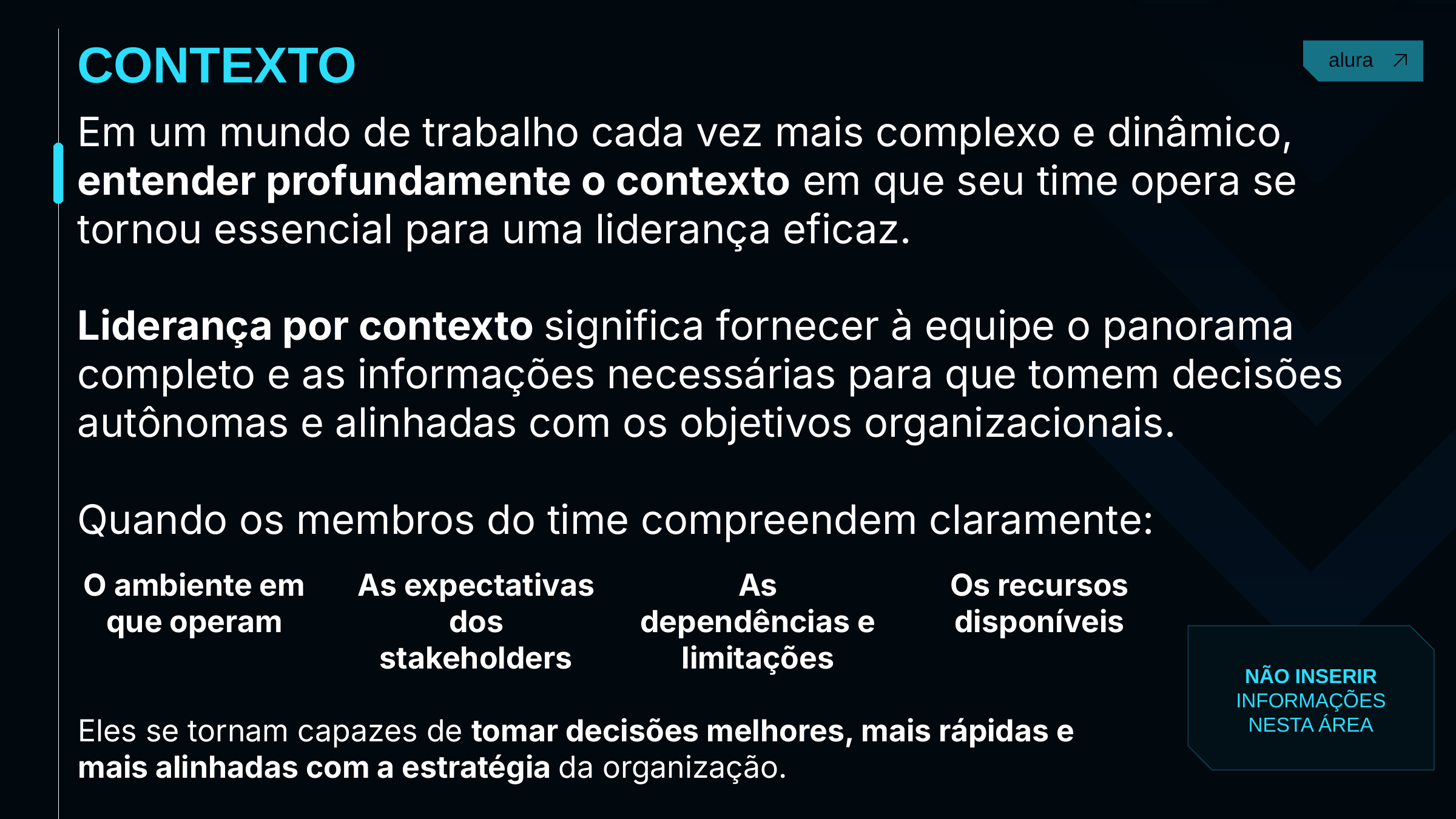

CONTEXTO
Em um mundo de trabalho cada vez mais complexo e dinâmico, entender profundamente o contexto em que seu time opera se tornou essencial para uma liderança eficaz.

Liderança por contexto significa fornecer à equipe o panorama completo e as informações necessárias para que tomem decisões autônomas e alinhadas com os objetivos organizacionais.

Quando os membros do time compreendem claramente:
O ambiente em que operam
As expectativas dos stakeholders
As dependências e limitações
Os recursos disponíveis

NÃO INSERIR INFORMAÇÕES NESTA ÁREA
Eles se tornam capazes de tomar decisões melhores, mais rápidas e mais alinhadas com a estratégia da organização.